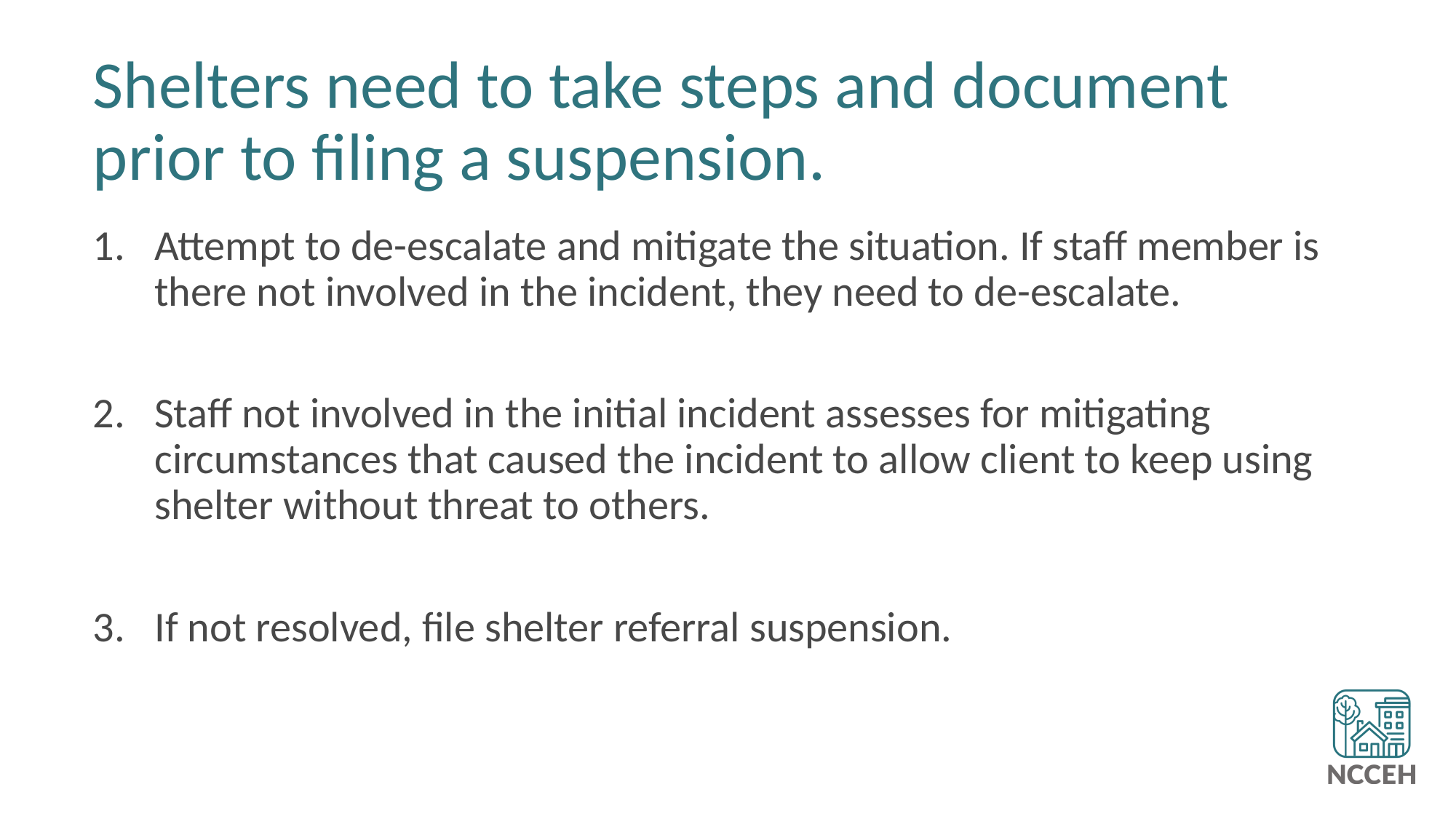

# Shelters need to take steps and document prior to filing a suspension.
Attempt to de-escalate and mitigate the situation. If staff member is there not involved in the incident, they need to de-escalate.

Staff not involved in the initial incident assesses for mitigating circumstances that caused the incident to allow client to keep using shelter without threat to others.

If not resolved, file shelter referral suspension.